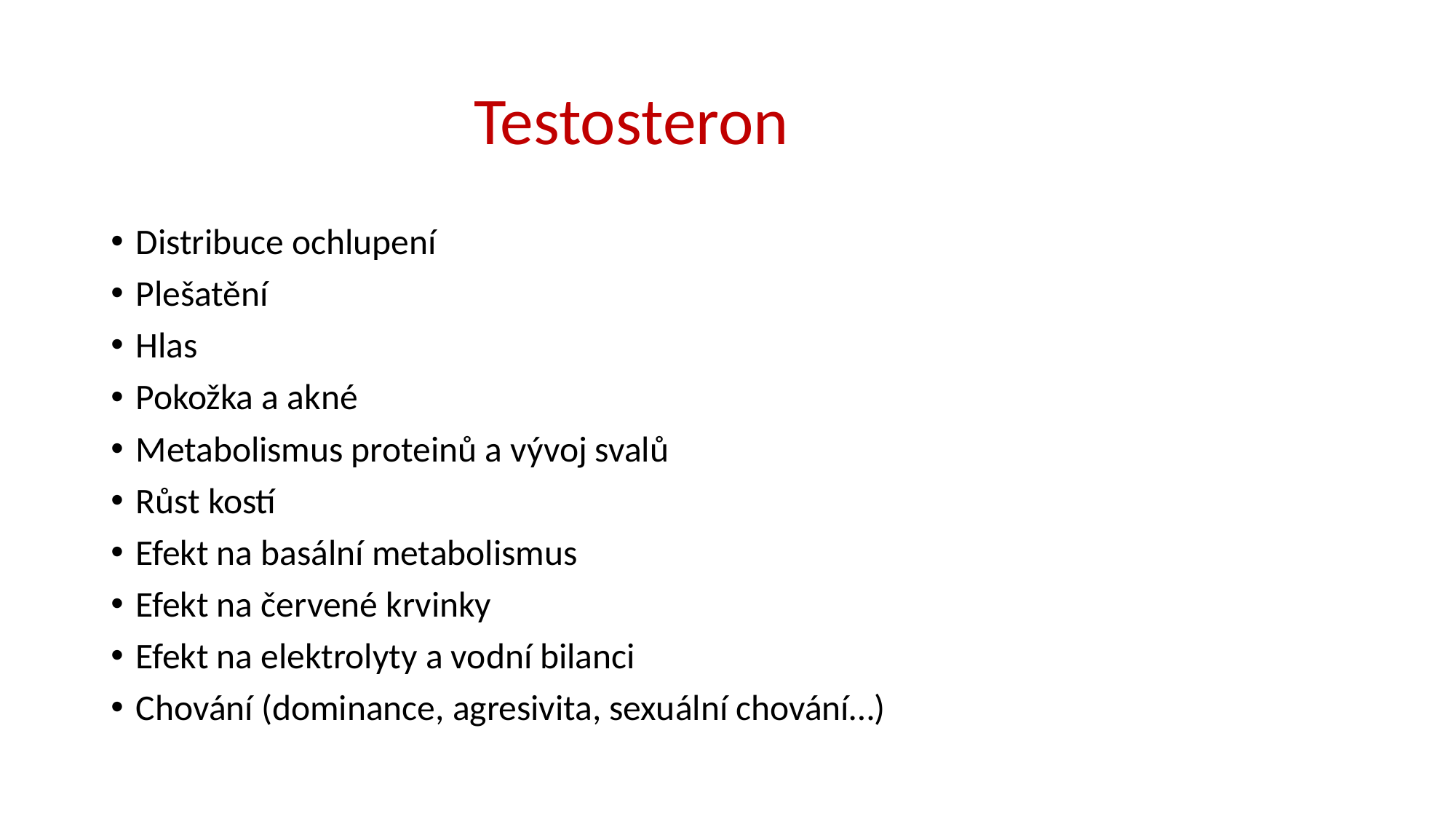

# Testosteron
Distribuce ochlupení
Plešatění
Hlas
Pokožka a akné
Metabolismus proteinů a vývoj svalů
Růst kostí
Efekt na basální metabolismus
Efekt na červené krvinky
Efekt na elektrolyty a vodní bilanci
Chování (dominance, agresivita, sexuální chování…)